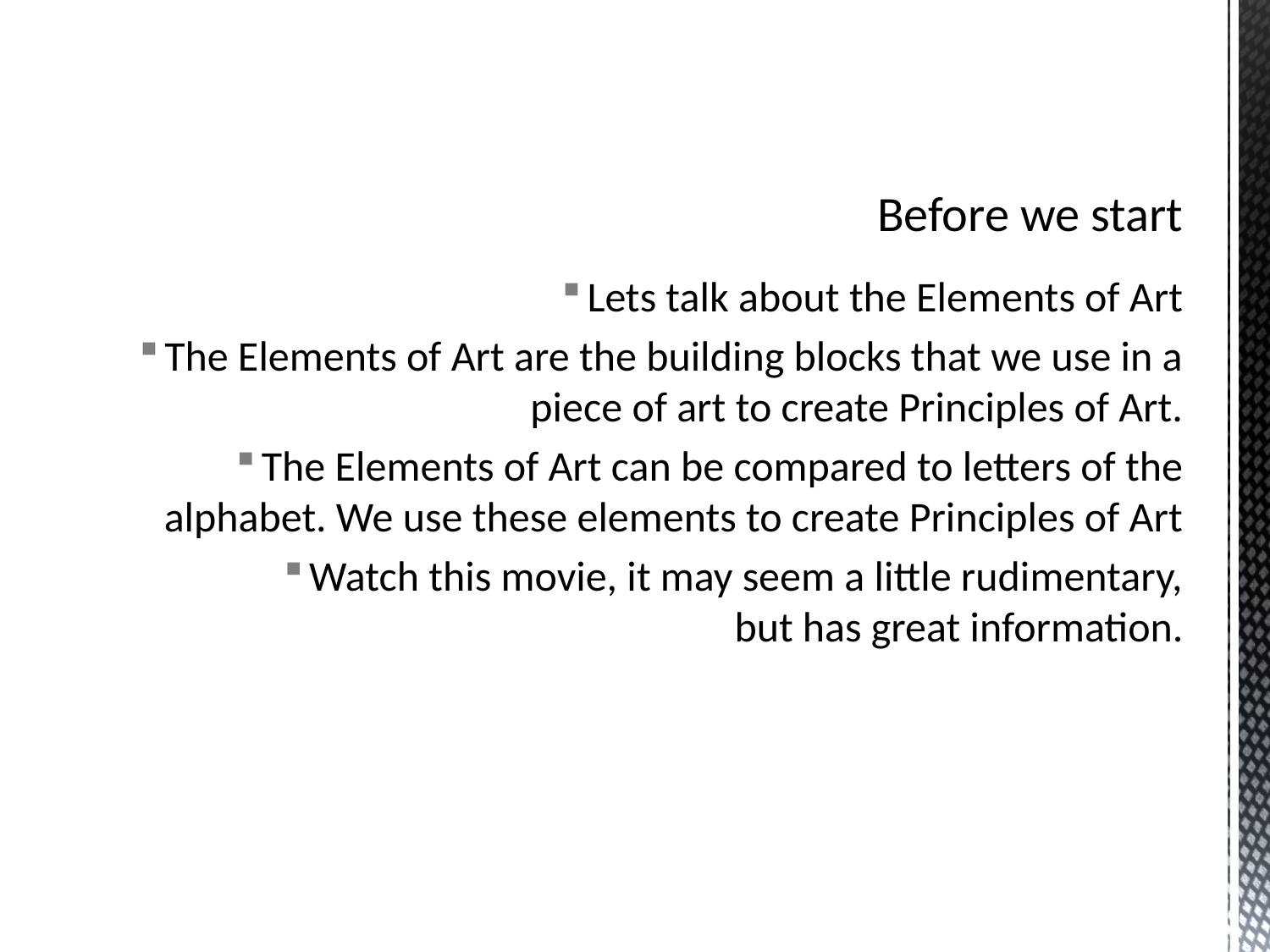

Lets talk about the Elements of Art
The Elements of Art are the building blocks that we use in a piece of art to create Principles of Art.
The Elements of Art can be compared to letters of the alphabet. We use these elements to create Principles of Art
Watch this movie, it may seem a little rudimentary,
but has great information.
# Before we start